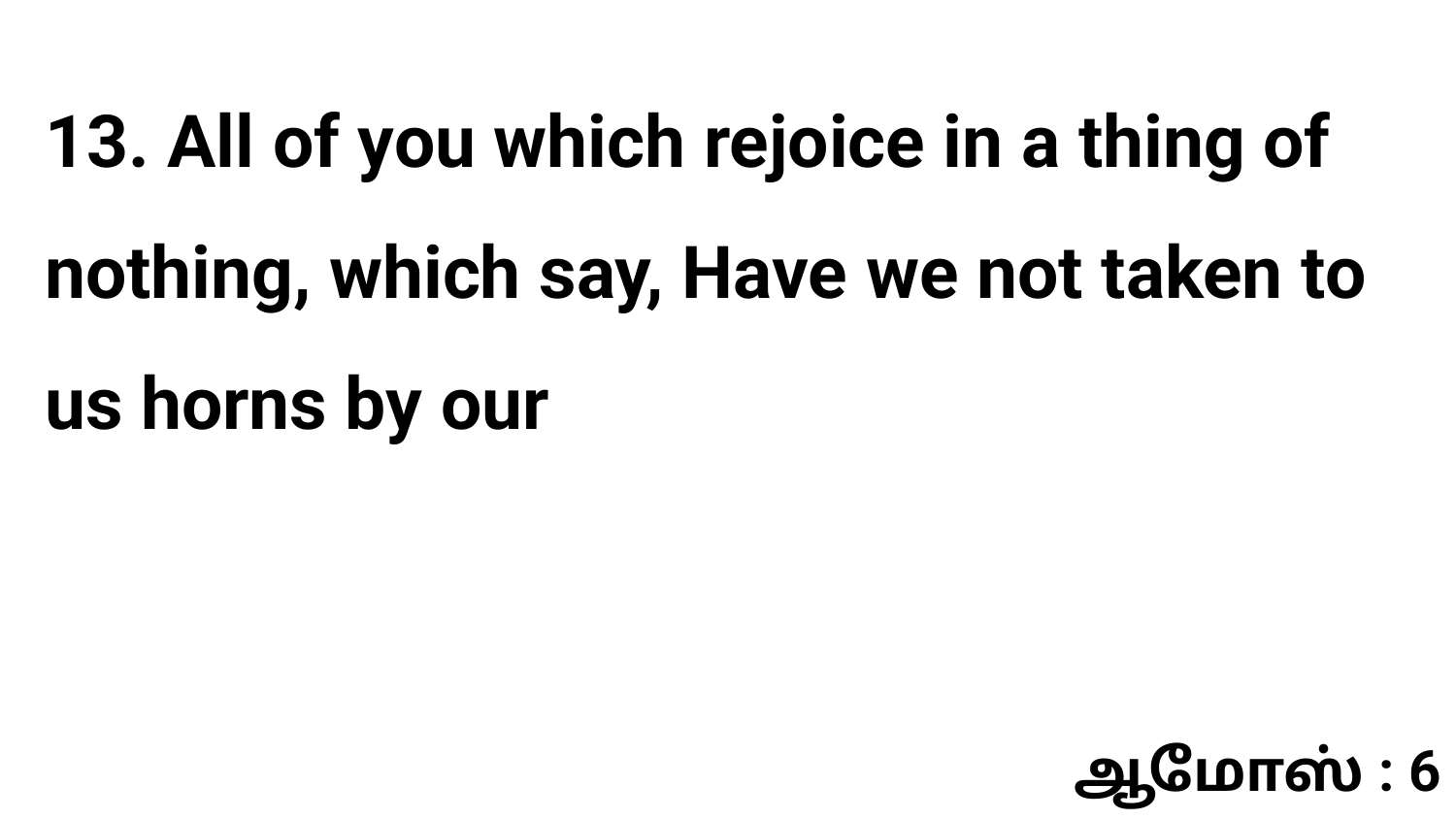

13. All of you which rejoice in a thing of nothing, which say, Have we not taken to us horns by our
ஆமோஸ் : 6